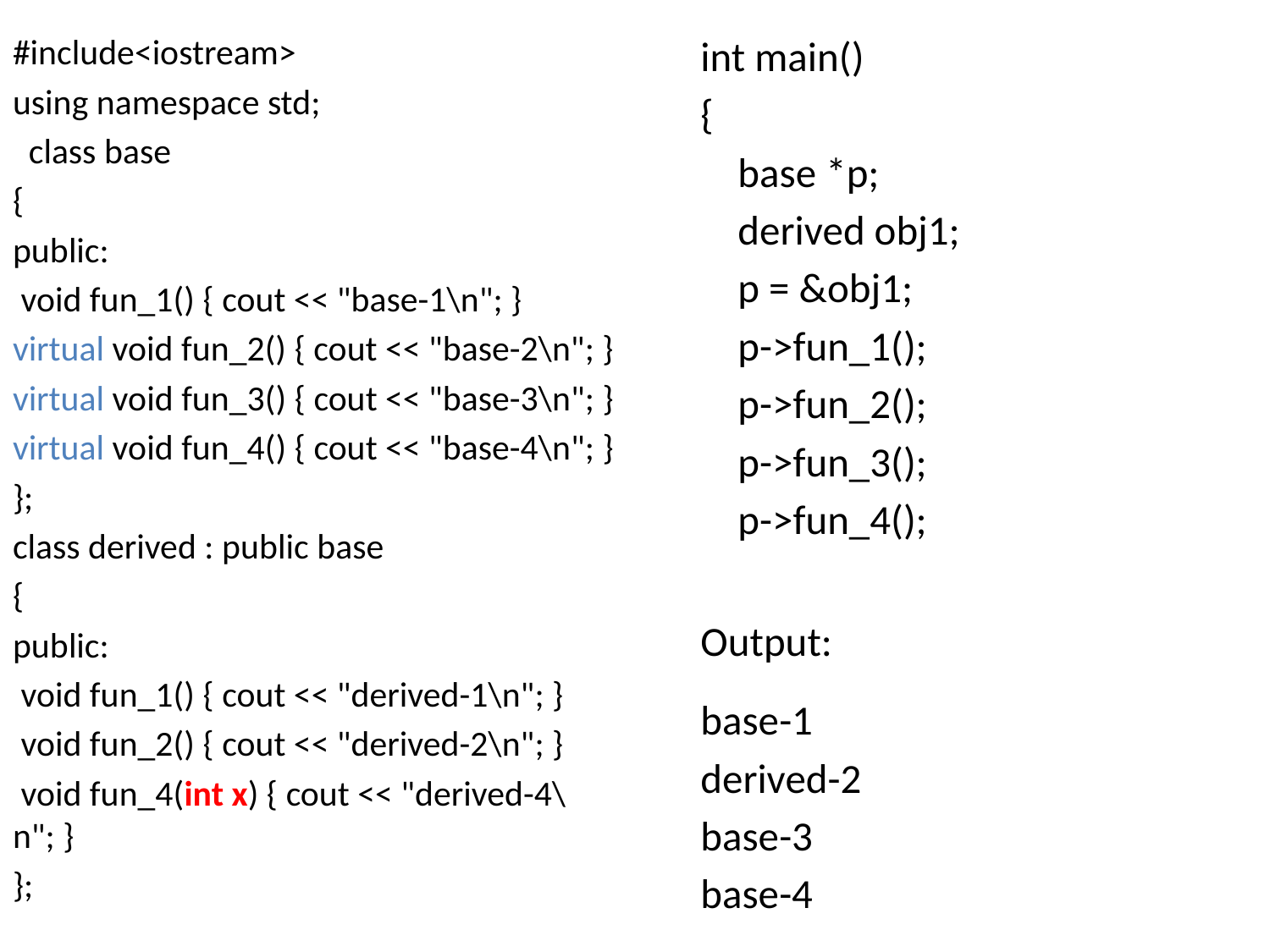

#include<iostream>
using namespace std;
  class base
{
public:
 void fun_1() { cout << "base-1\n"; }
virtual void fun_2() { cout << "base-2\n"; }
virtual void fun_3() { cout << "base-3\n"; }
virtual void fun_4() { cout << "base-4\n"; }
};
class derived : public base
{
public:
 void fun_1() { cout << "derived-1\n"; }
 void fun_2() { cout << "derived-2\n"; }
 void fun_4(int x) { cout << "derived-4\n"; }
};
int main()
{
    base *p;
    derived obj1;
    p = &obj1;
    p->fun_1();
    p->fun_2();
    p->fun_3();
    p->fun_4();

Output:

base-1
derived-2
base-3
base-4